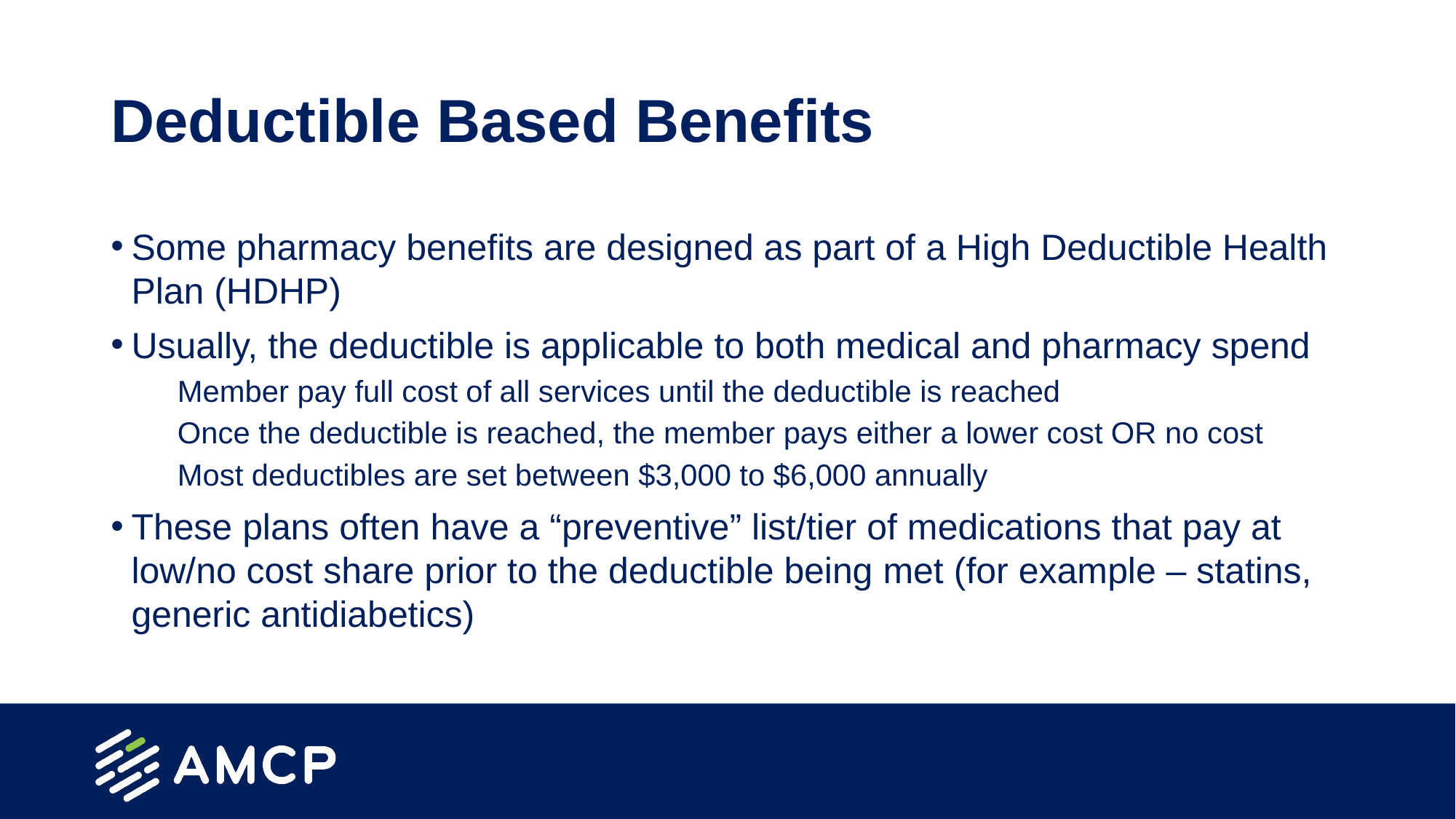

# Deductible Based Benefits
Some pharmacy benefits are designed as part of a High Deductible Health Plan (HDHP)
Usually, the deductible is applicable to both medical and pharmacy spend
Member pay full cost of all services until the deductible is reached
Once the deductible is reached, the member pays either a lower cost OR no cost
Most deductibles are set between $3,000 to $6,000 annually
These plans often have a “preventive” list/tier of medications that pay at low/no cost share prior to the deductible being met (for example – statins, generic antidiabetics)